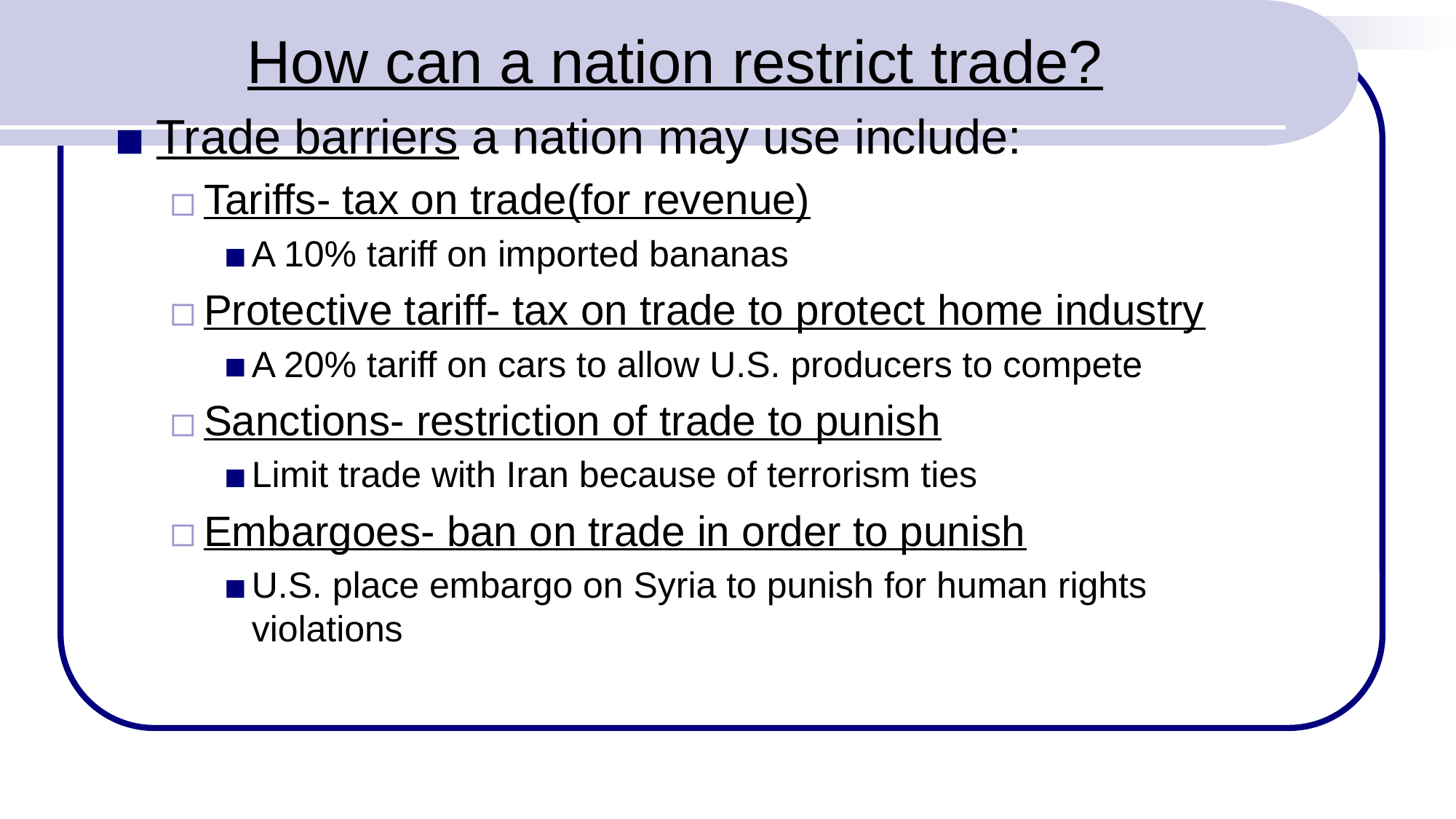

# How can a nation restrict trade?
Trade barriers a nation may use include:
Tariffs- tax on trade(for revenue)
A 10% tariff on imported bananas
Protective tariff- tax on trade to protect home industry
A 20% tariff on cars to allow U.S. producers to compete
Sanctions- restriction of trade to punish
Limit trade with Iran because of terrorism ties
Embargoes- ban on trade in order to punish
U.S. place embargo on Syria to punish for human rights violations